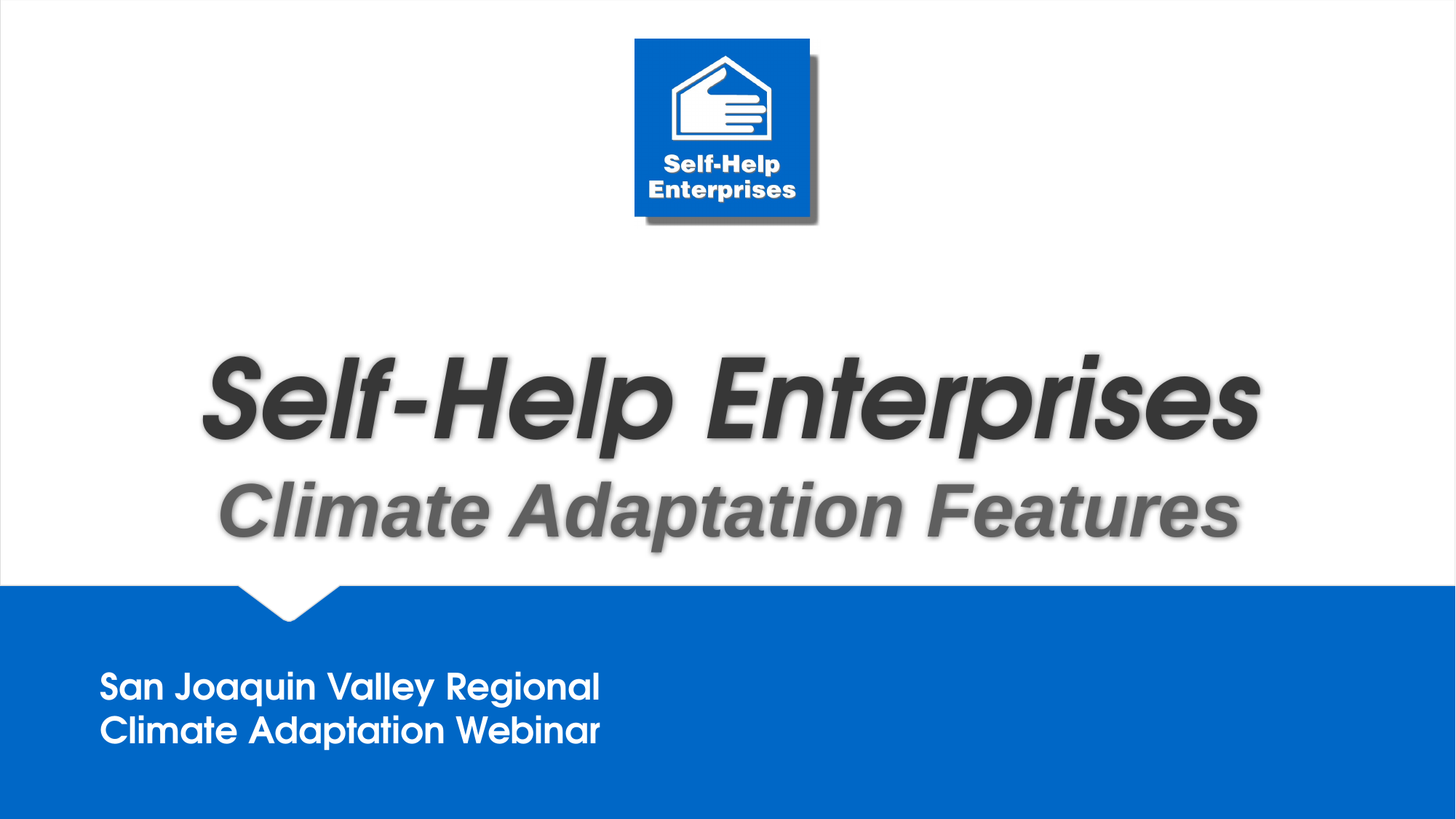

# Self-Help Enterprises Climate Adaptation Features
San Joaquin Valley Regional Climate Adaptation Webinar